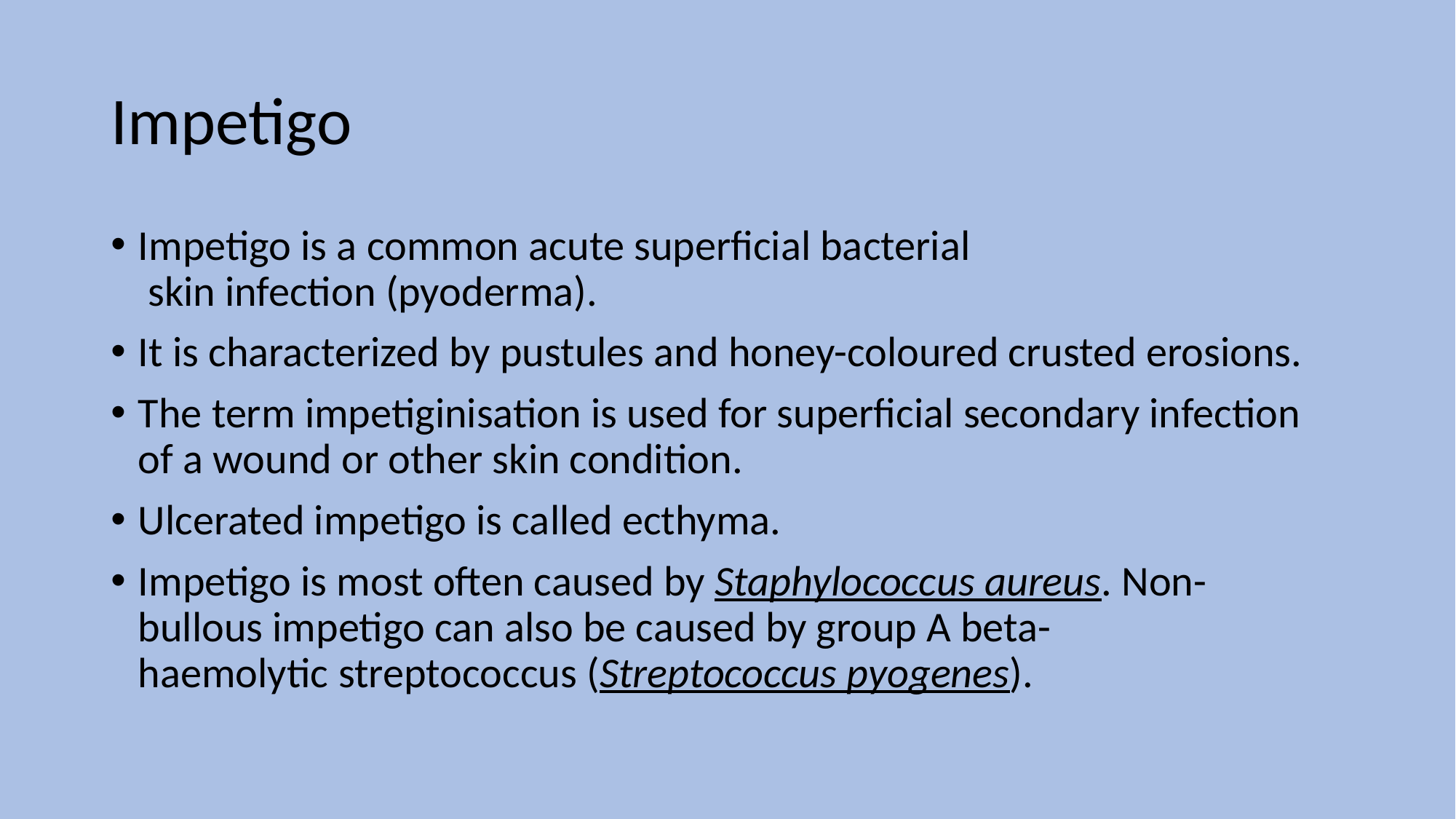

# Impetigo
Impetigo is a common acute superficial bacterial  skin infection (pyoderma).
It is characterized by pustules and honey-coloured crusted erosions.
The term impetiginisation is used for superficial secondary infection of a wound or other skin condition.
Ulcerated impetigo is called ecthyma.
Impetigo is most often caused by Staphylococcus aureus. Non-bullous impetigo can also be caused by group A beta-haemolytic streptococcus (Streptococcus pyogenes).